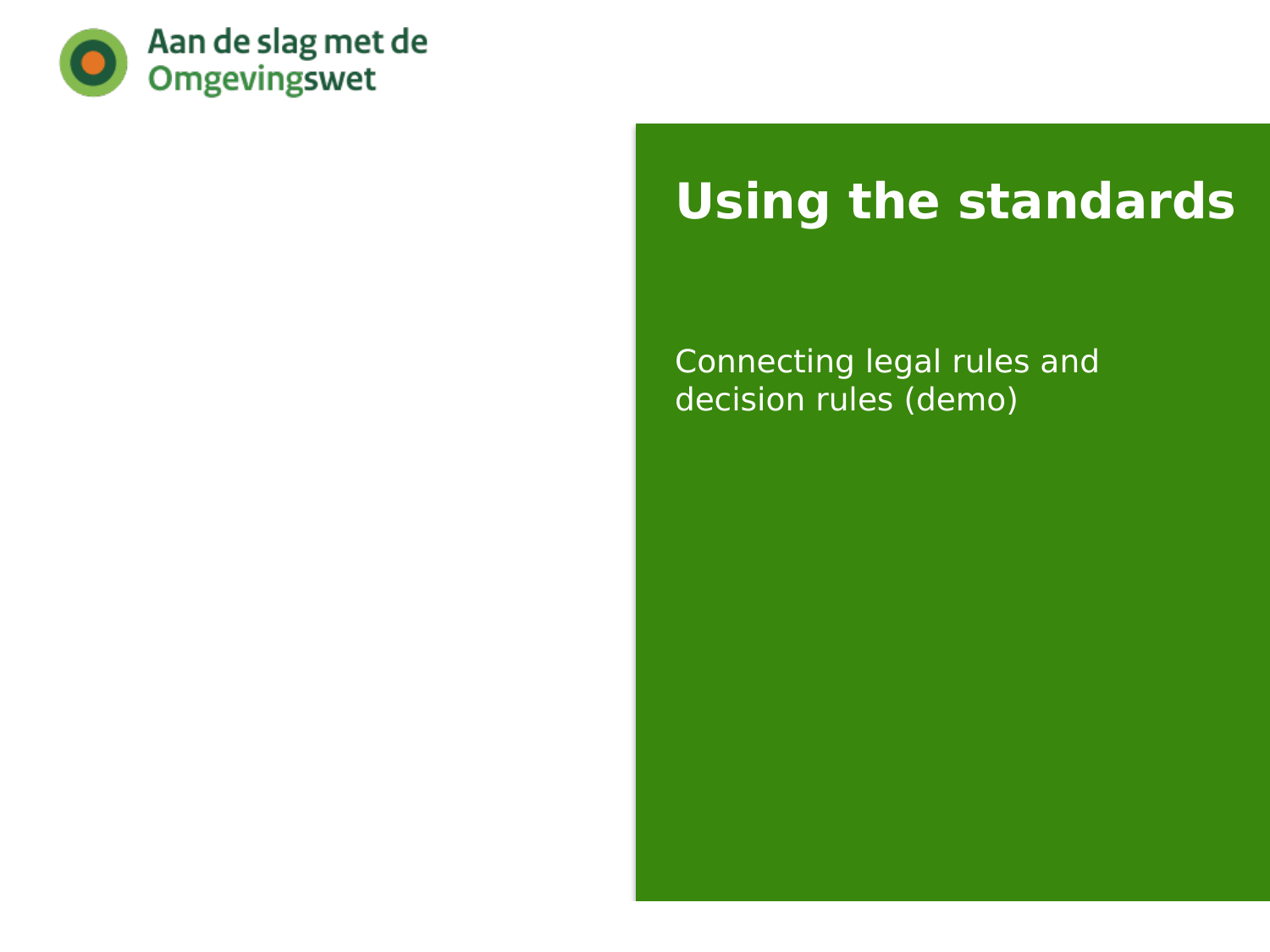

# Using the standards
Connecting legal rules and decision rules (demo)